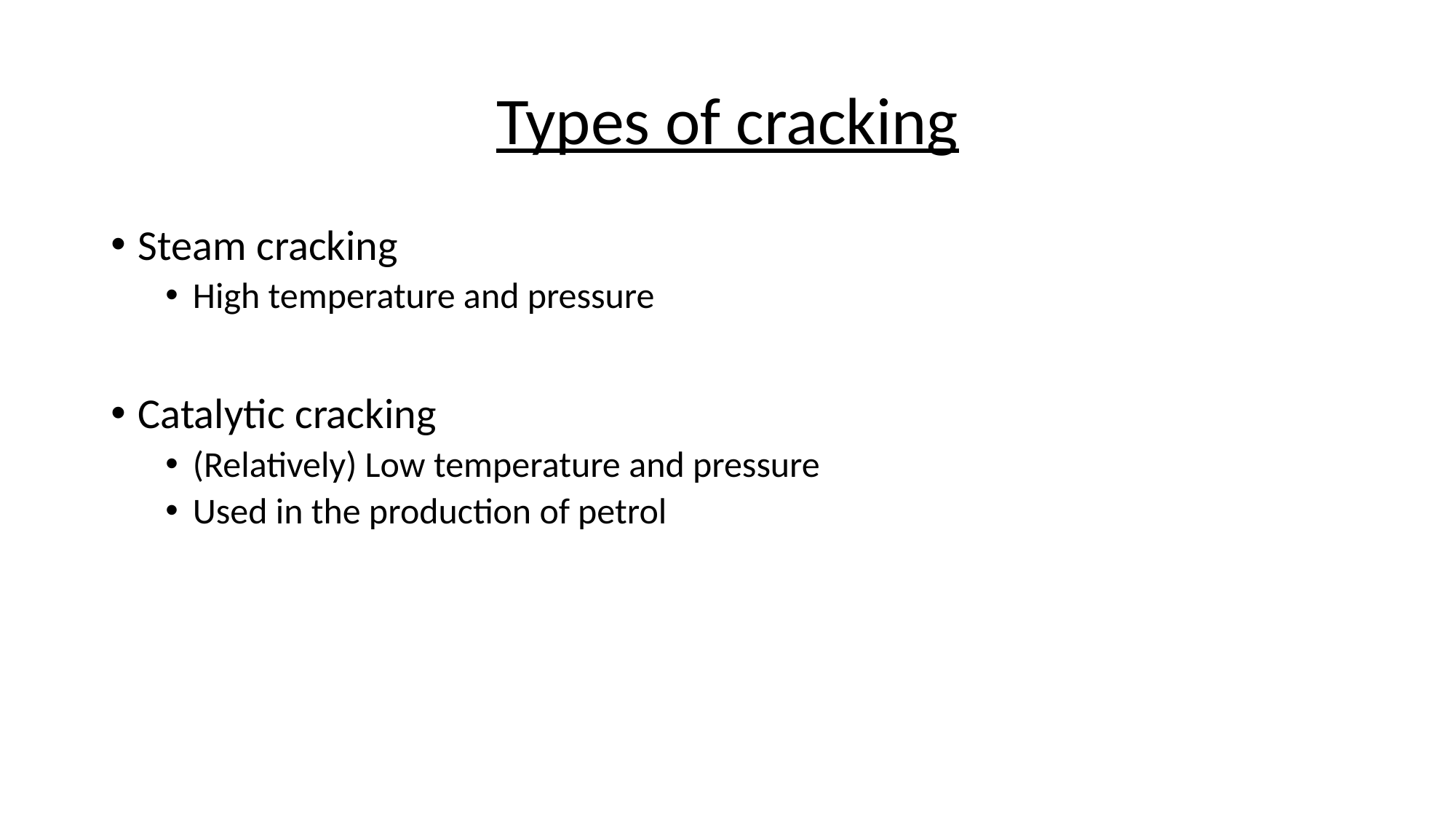

# Types of cracking
Steam cracking
High temperature and pressure

Catalytic cracking
(Relatively) Low temperature and pressure
Used in the production of petrol